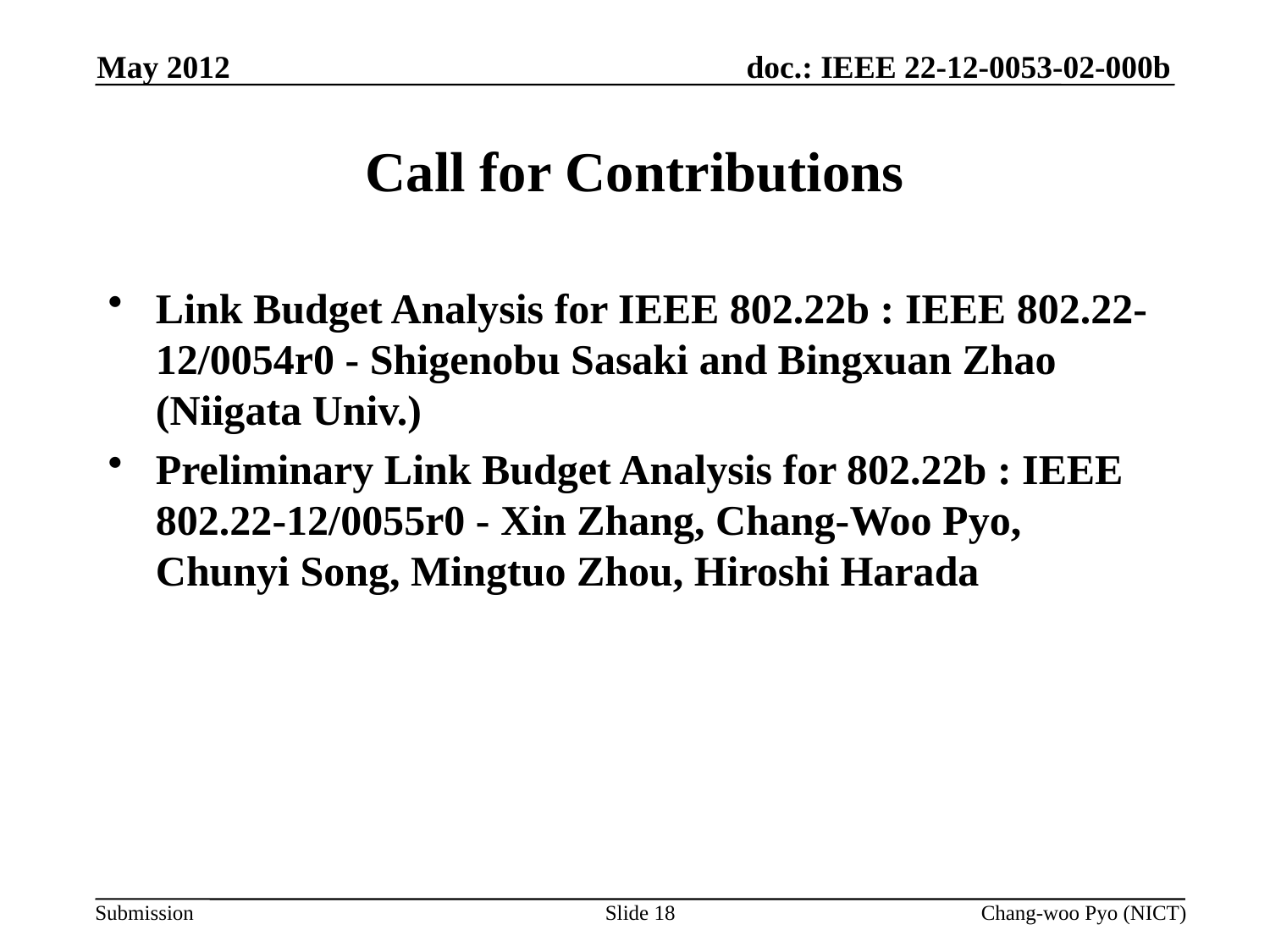

May 2012
# Call for Contributions
Link Budget Analysis for IEEE 802.22b : IEEE 802.22-12/0054r0 - Shigenobu Sasaki and Bingxuan Zhao (Niigata Univ.)
Preliminary Link Budget Analysis for 802.22b : IEEE 802.22-12/0055r0 - Xin Zhang, Chang-Woo Pyo, Chunyi Song, Mingtuo Zhou, Hiroshi Harada
Slide 18
Chang-woo Pyo (NICT)